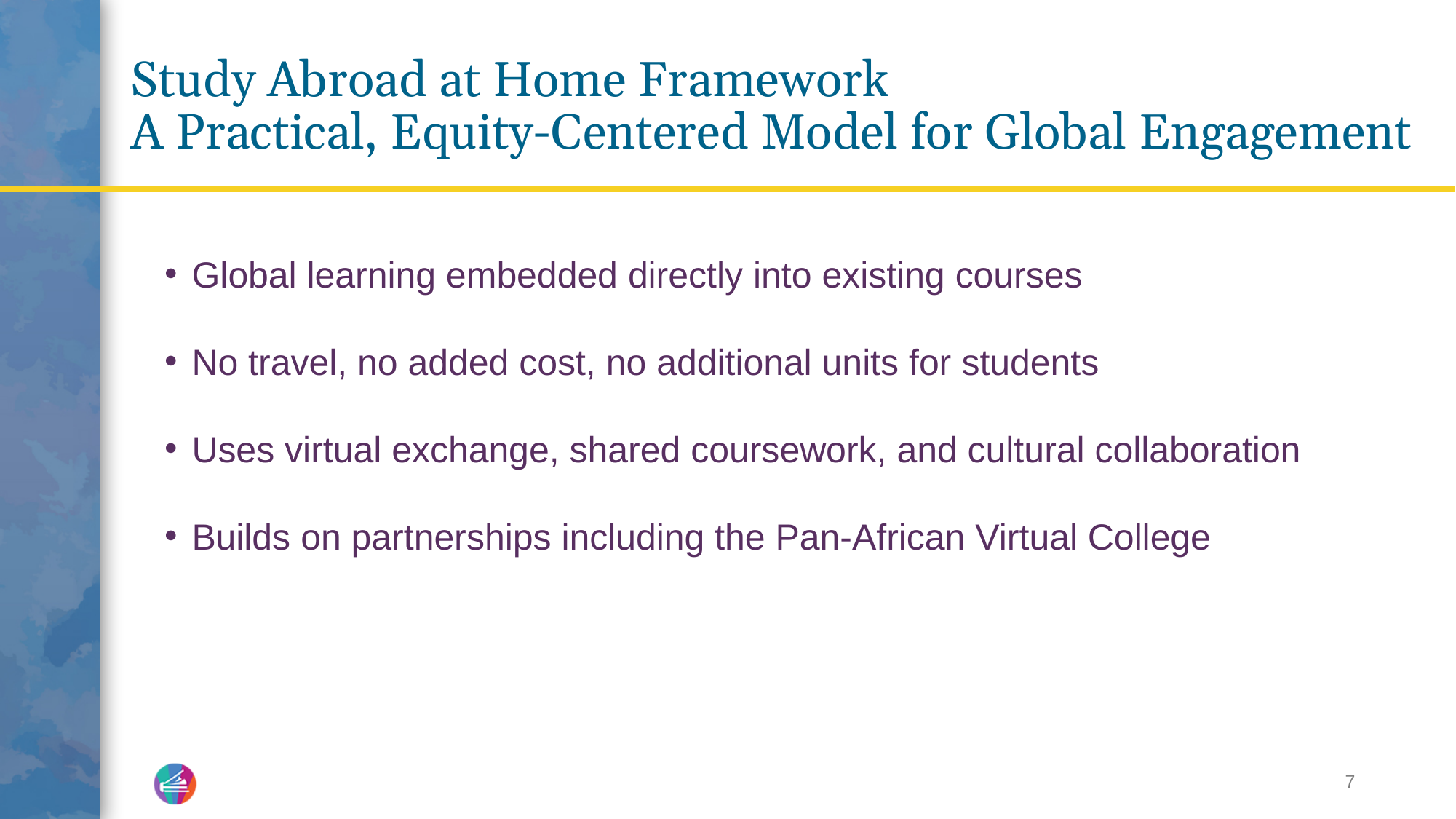

# Study Abroad at Home Framework A Practical, Equity-Centered Model for Global Engagement
Global learning embedded directly into existing courses

No travel, no added cost, no additional units for students

Uses virtual exchange, shared coursework, and cultural collaboration

Builds on partnerships including the Pan-African Virtual College

7